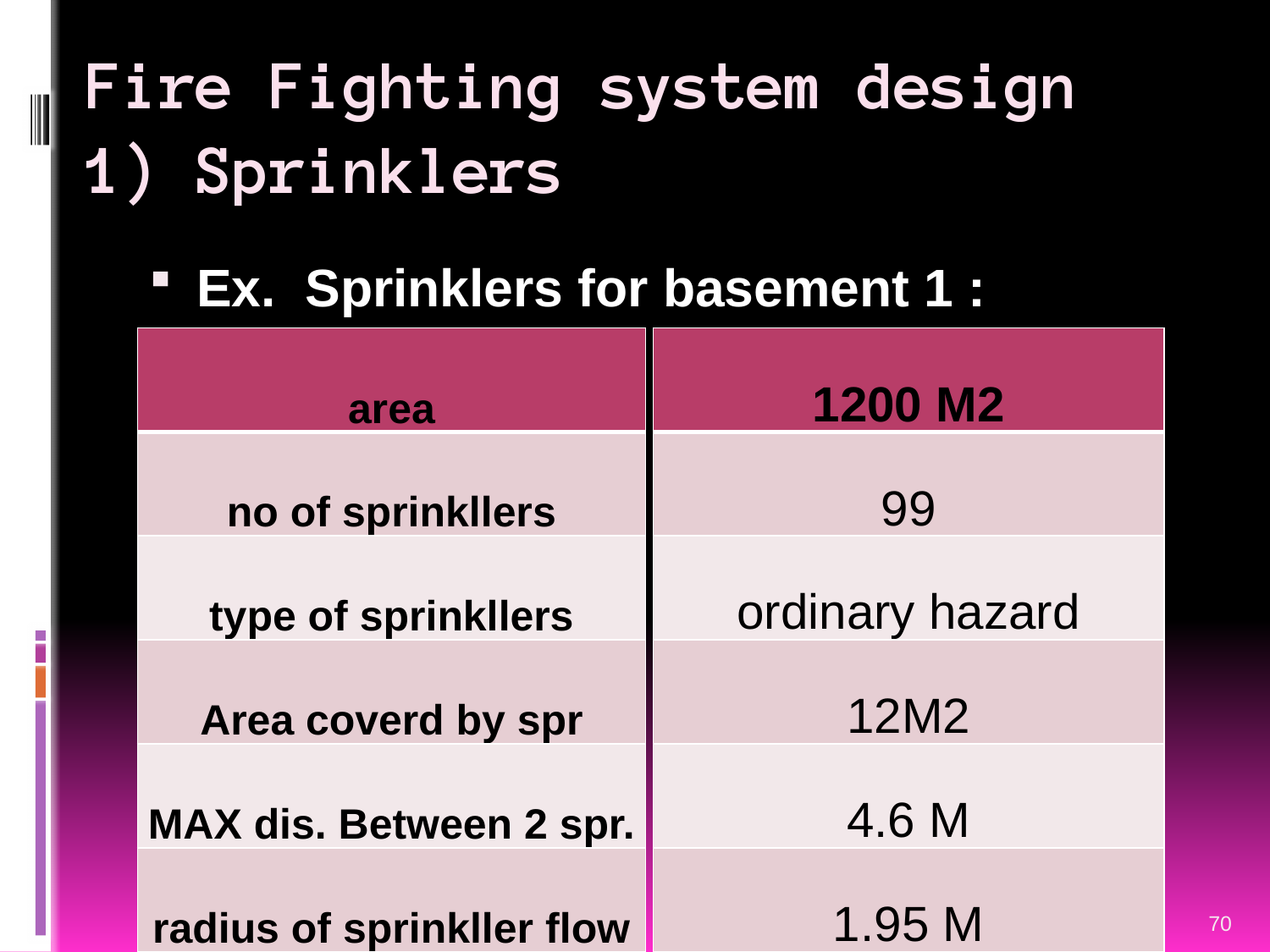

# Fire Fighting system design 1) Sprinklers
Ex.  Sprinklers for basement 1 :

| 1200 M2 |
| --- |
| 99 |
| ordinary hazard |
| 12M2 |
| 4.6 M |
| 1.95 M |
| area |
| --- |
| no of sprinkllers |
| type of sprinkllers |
| Area coverd by spr |
| MAX dis. Between 2 spr. |
| radius of sprinkller flow |
70